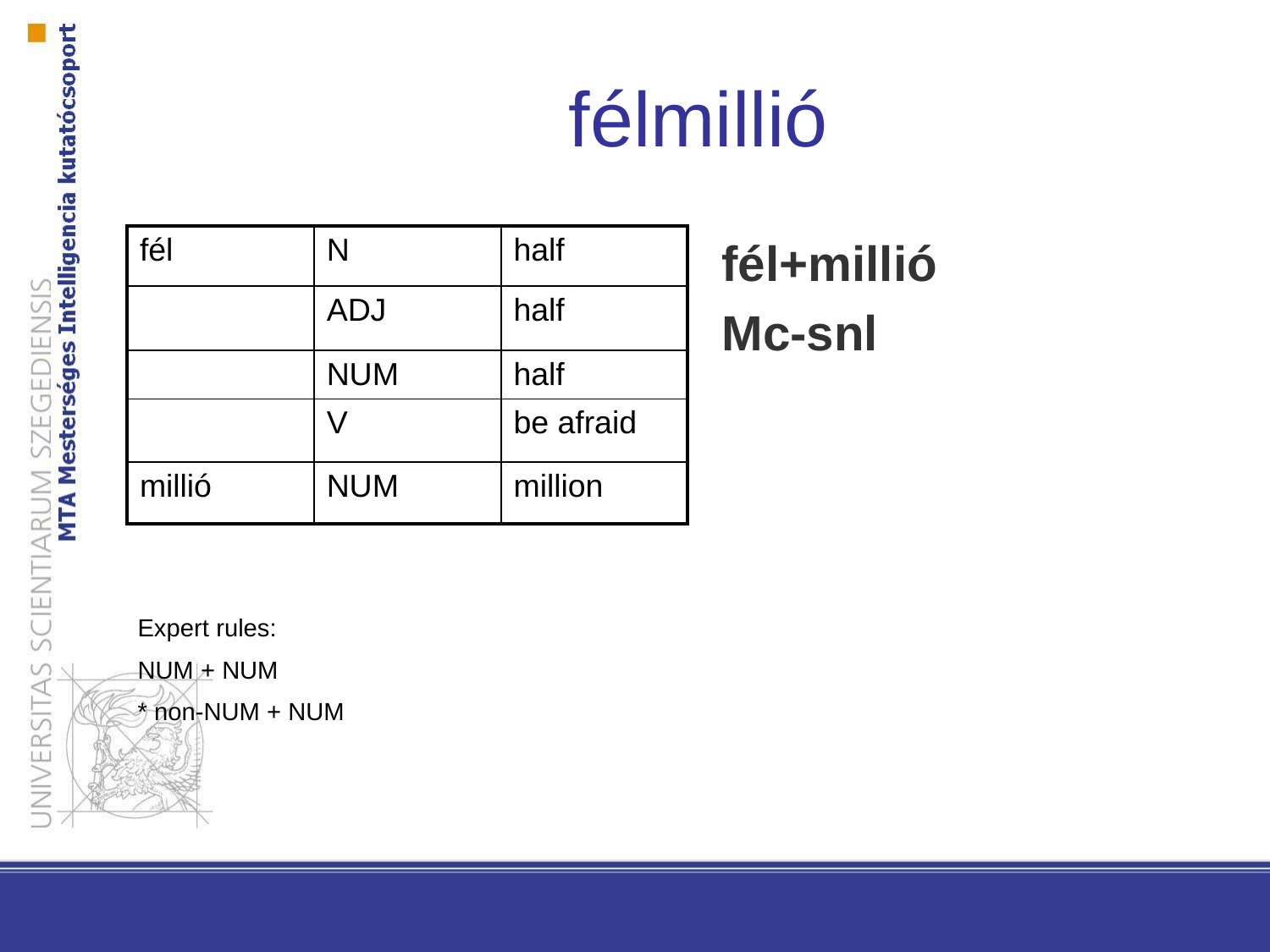

# félmillió
| fél | N | half |
| --- | --- | --- |
|  | ADJ | half |
|  | NUM | half |
|  | V | be afraid |
| millió | NUM | million |
fél+millió
Mc-snl
Expert rules:
NUM + NUM
* non-NUM + NUM